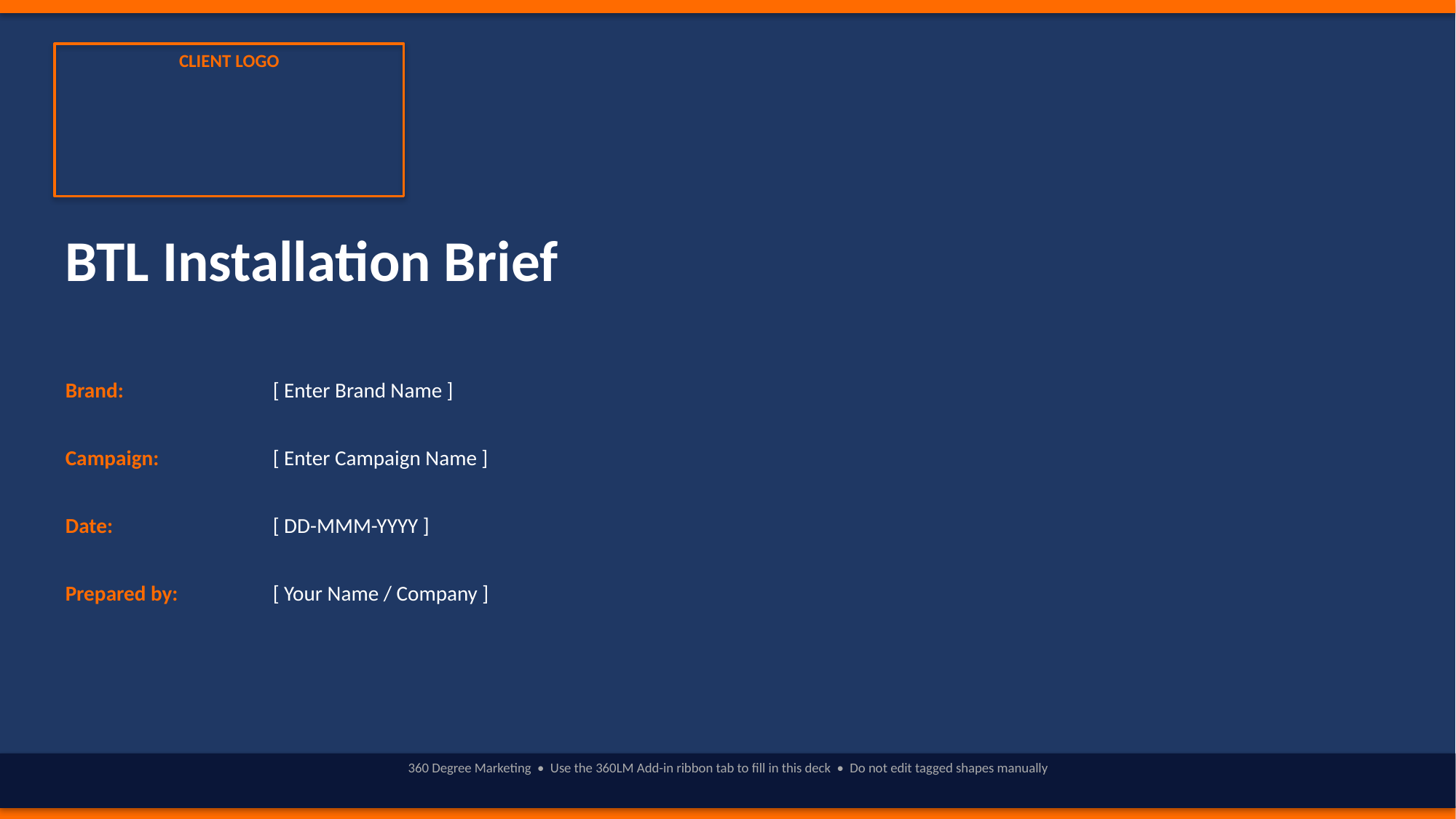

CLIENT LOGO
BTL Installation Brief
Brand:
[ Enter Brand Name ]
Campaign:
[ Enter Campaign Name ]
Date:
[ DD-MMM-YYYY ]
Prepared by:
[ Your Name / Company ]

360 Degree Marketing  •  Use the 360LM Add-in ribbon tab to fill in this deck  •  Do not edit tagged shapes manually